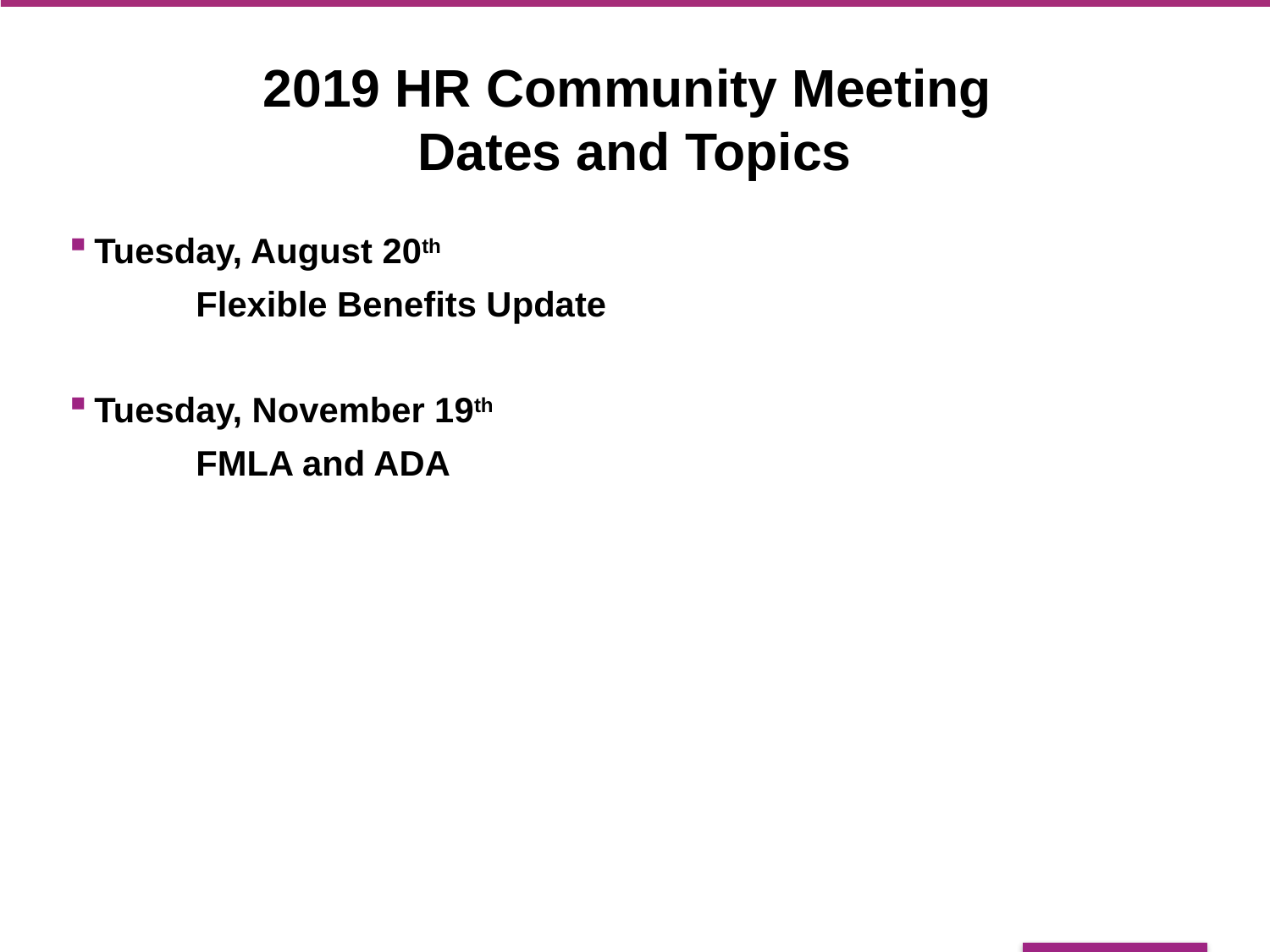

# 2019 HR Community Meeting Dates and Topics
Tuesday, August 20th
	Flexible Benefits Update

Tuesday, November 19th
	FMLA and ADA